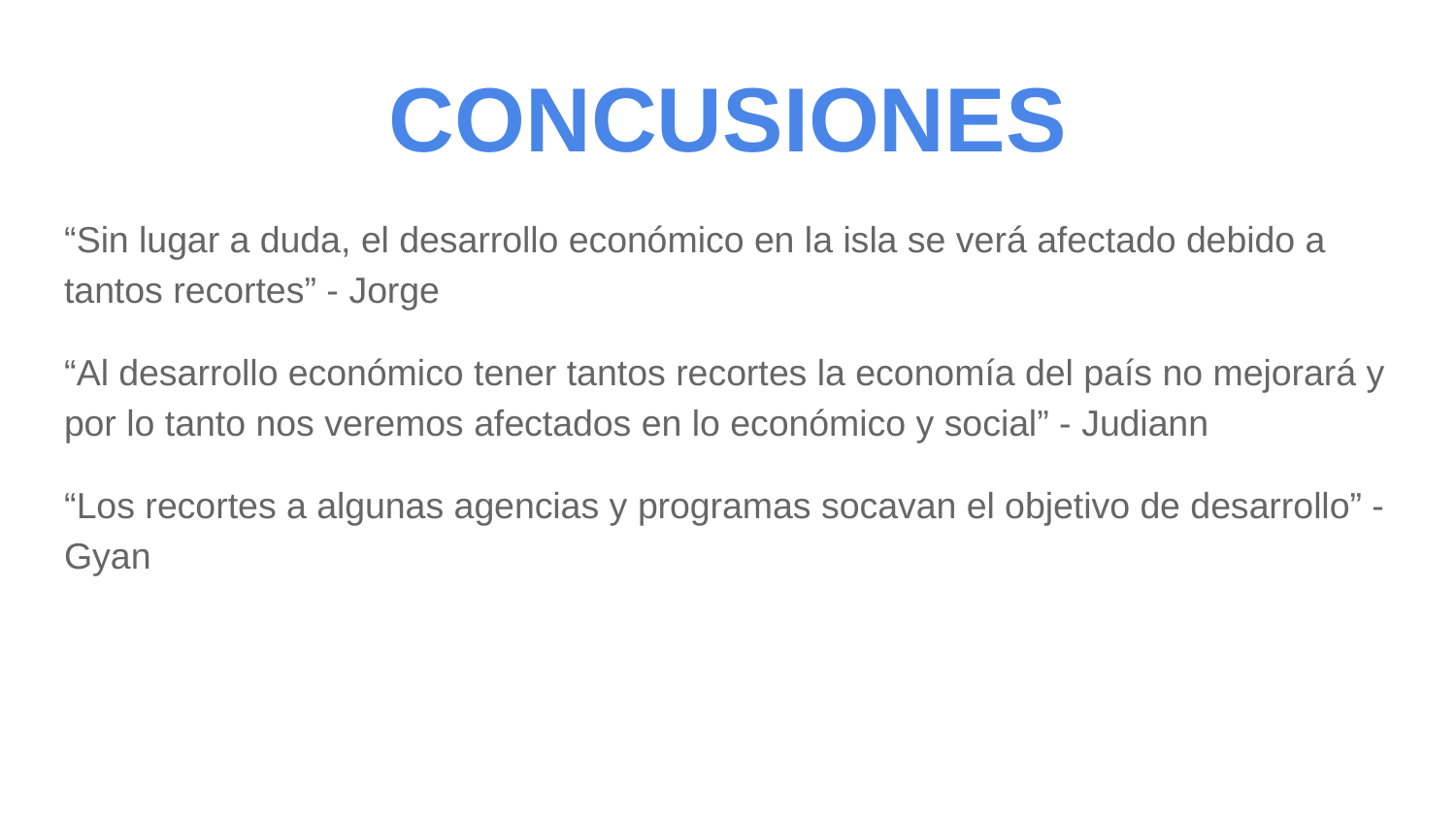

# CONCUSIONES
“Sin lugar a duda, el desarrollo económico en la isla se verá afectado debido a tantos recortes” - Jorge
“Al desarrollo económico tener tantos recortes la economía del país no mejorará y por lo tanto nos veremos afectados en lo económico y social” - Judiann
“Los recortes a algunas agencias y programas socavan el objetivo de desarrollo” - Gyan